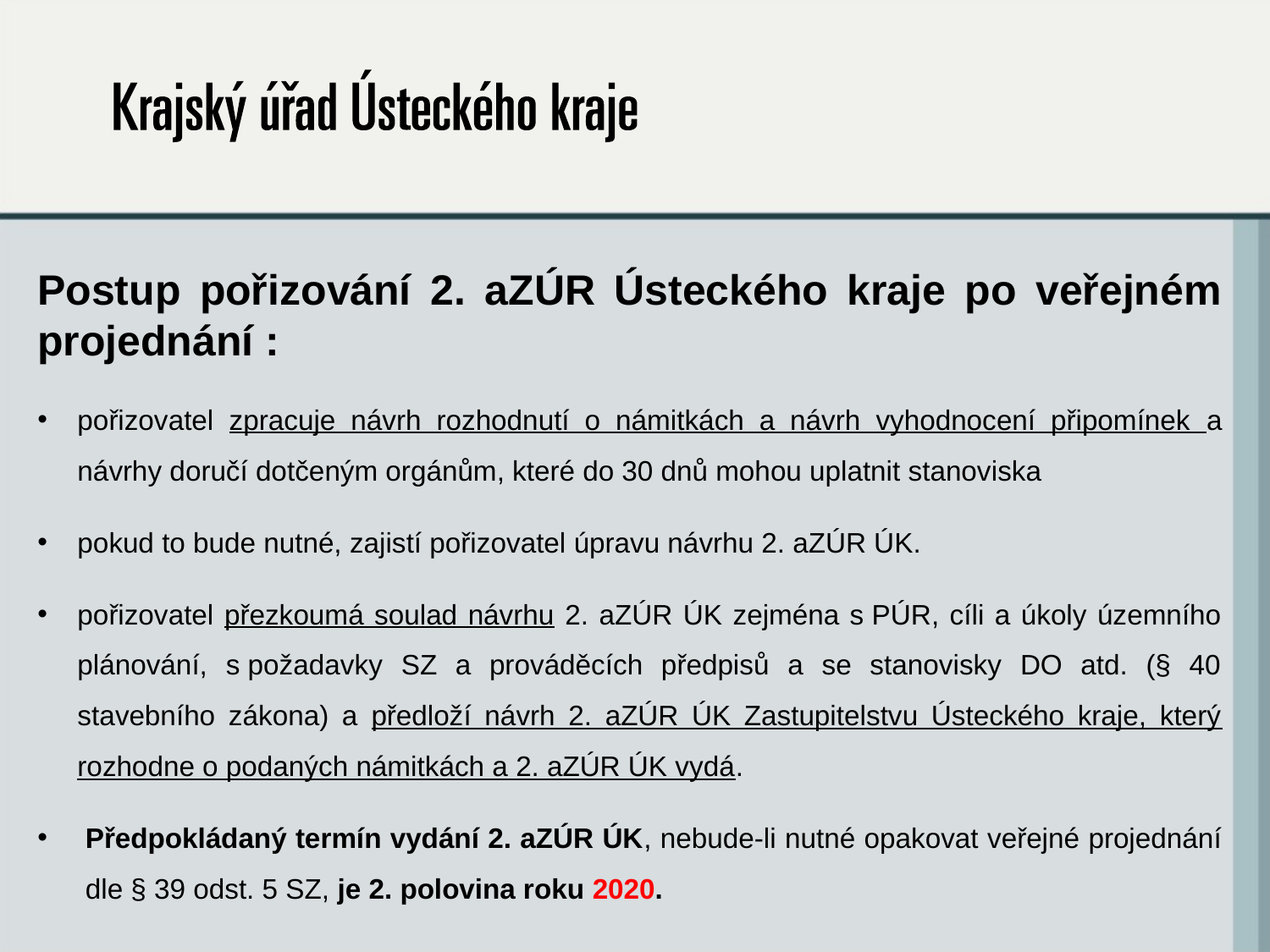

Postup pořizování 2. aZÚR Ústeckého kraje po veřejném projednání :
pořizovatel zpracuje návrh rozhodnutí o námitkách a návrh vyhodnocení připomínek a návrhy doručí dotčeným orgánům, které do 30 dnů mohou uplatnit stanoviska
pokud to bude nutné, zajistí pořizovatel úpravu návrhu 2. aZÚR ÚK.
pořizovatel přezkoumá soulad návrhu 2. aZÚR ÚK zejména s PÚR, cíli a úkoly územního plánování, s požadavky SZ a prováděcích předpisů a se stanovisky DO atd. (§ 40 stavebního zákona) a předloží návrh 2. aZÚR ÚK Zastupitelstvu Ústeckého kraje, který rozhodne o podaných námitkách a 2. aZÚR ÚK vydá.
Předpokládaný termín vydání 2. aZÚR ÚK, nebude-li nutné opakovat veřejné projednání dle § 39 odst. 5 SZ, je 2. polovina roku 2020.